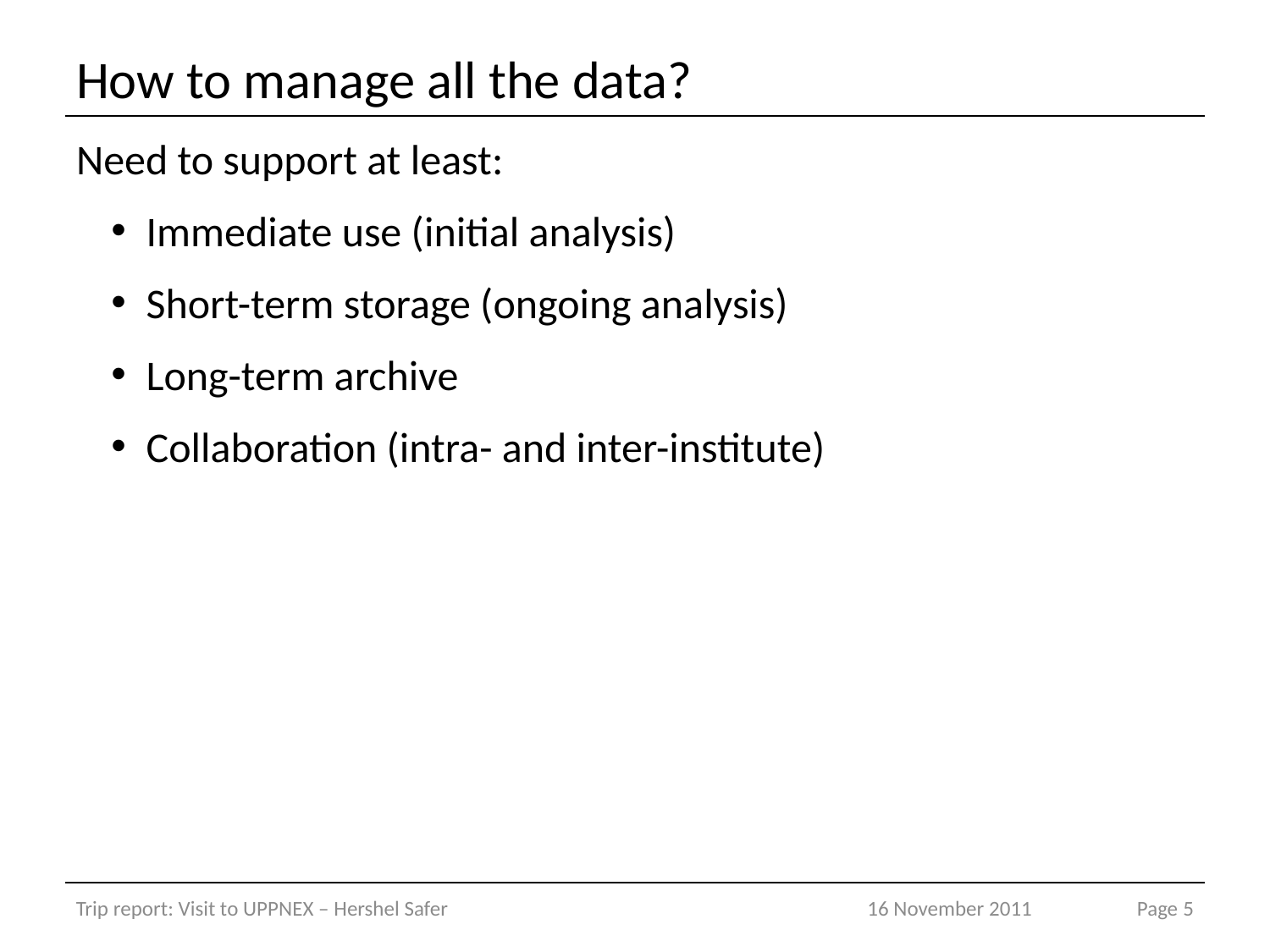

# How to manage all the data?
Need to support at least:
Immediate use (initial analysis)
Short-term storage (ongoing analysis)
Long-term archive
Collaboration (intra- and inter-institute)
Trip report: Visit to UPPNEX – Hershel Safer
16 November 2011
Page 5